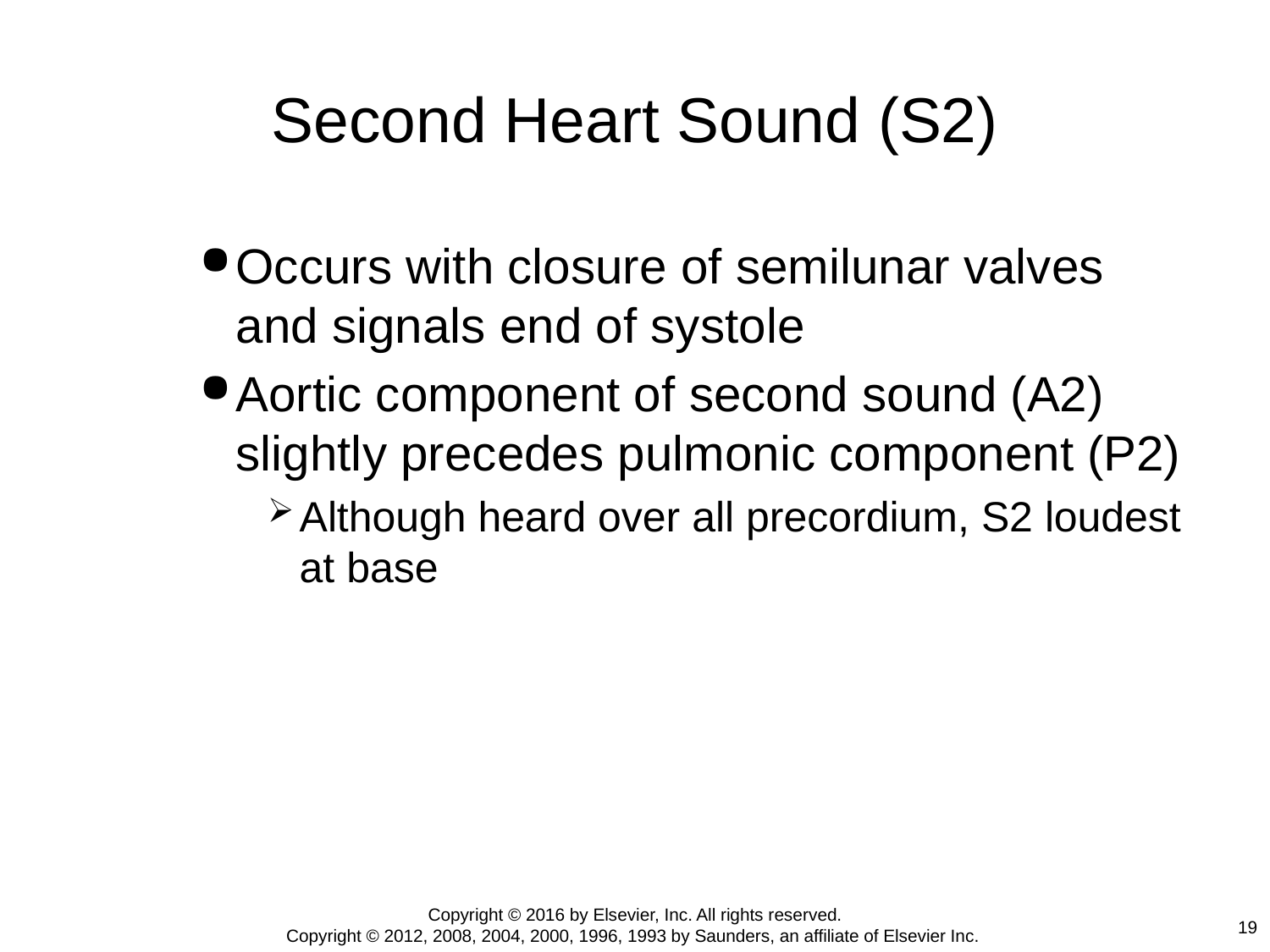

# Second Heart Sound (S2)
Occurs with closure of semilunar valves and signals end of systole
Aortic component of second sound (A2) slightly precedes pulmonic component (P2)
Although heard over all precordium, S2 loudest at base
Copyright © 2016 by Elsevier, Inc. All rights reserved.
Copyright © 2012, 2008, 2004, 2000, 1996, 1993 by Saunders, an affiliate of Elsevier Inc.
19